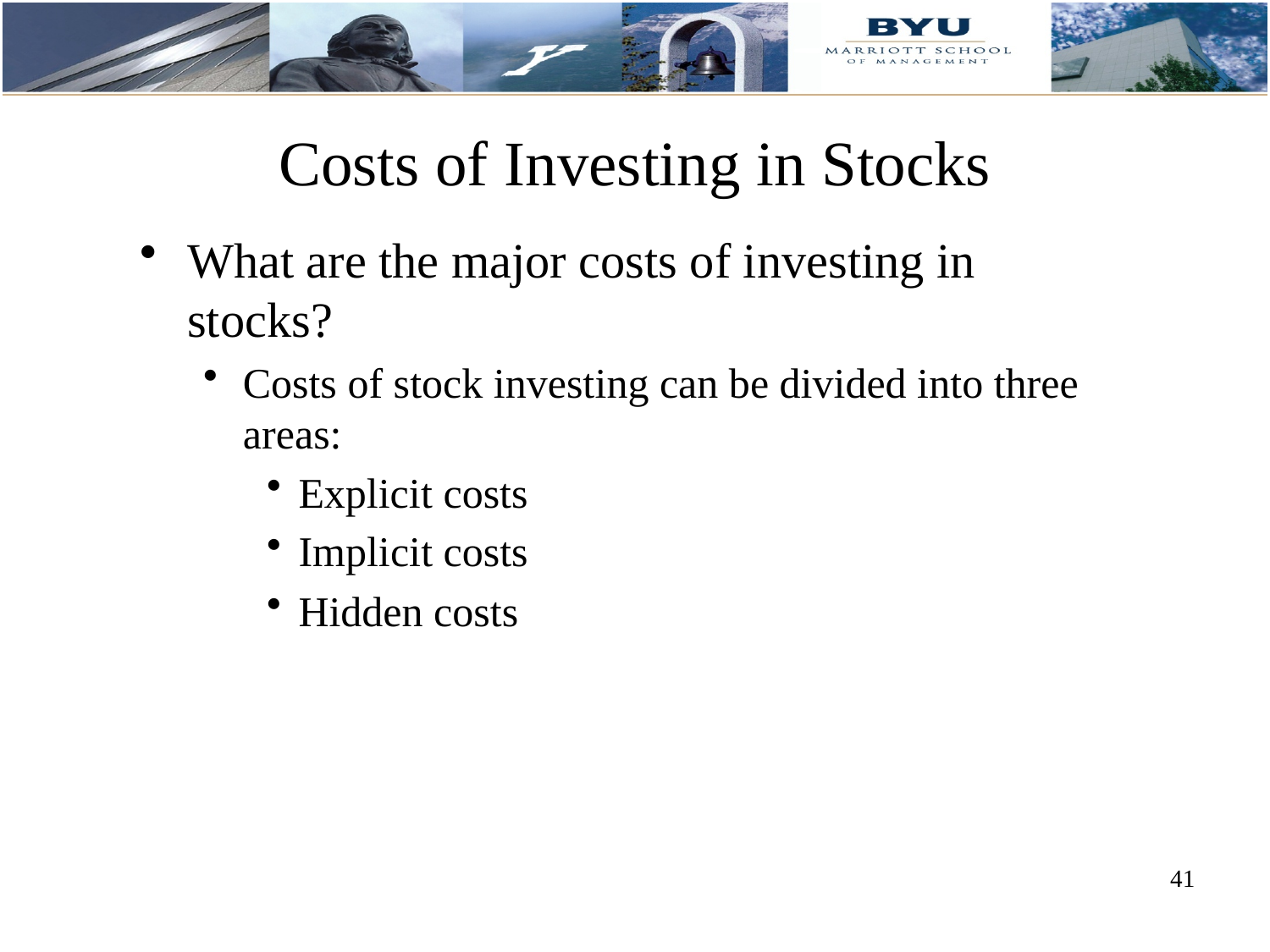

# Costs of Investing in Stocks
What are the major costs of investing in stocks?
Costs of stock investing can be divided into three areas:
Explicit costs
Implicit costs
Hidden costs